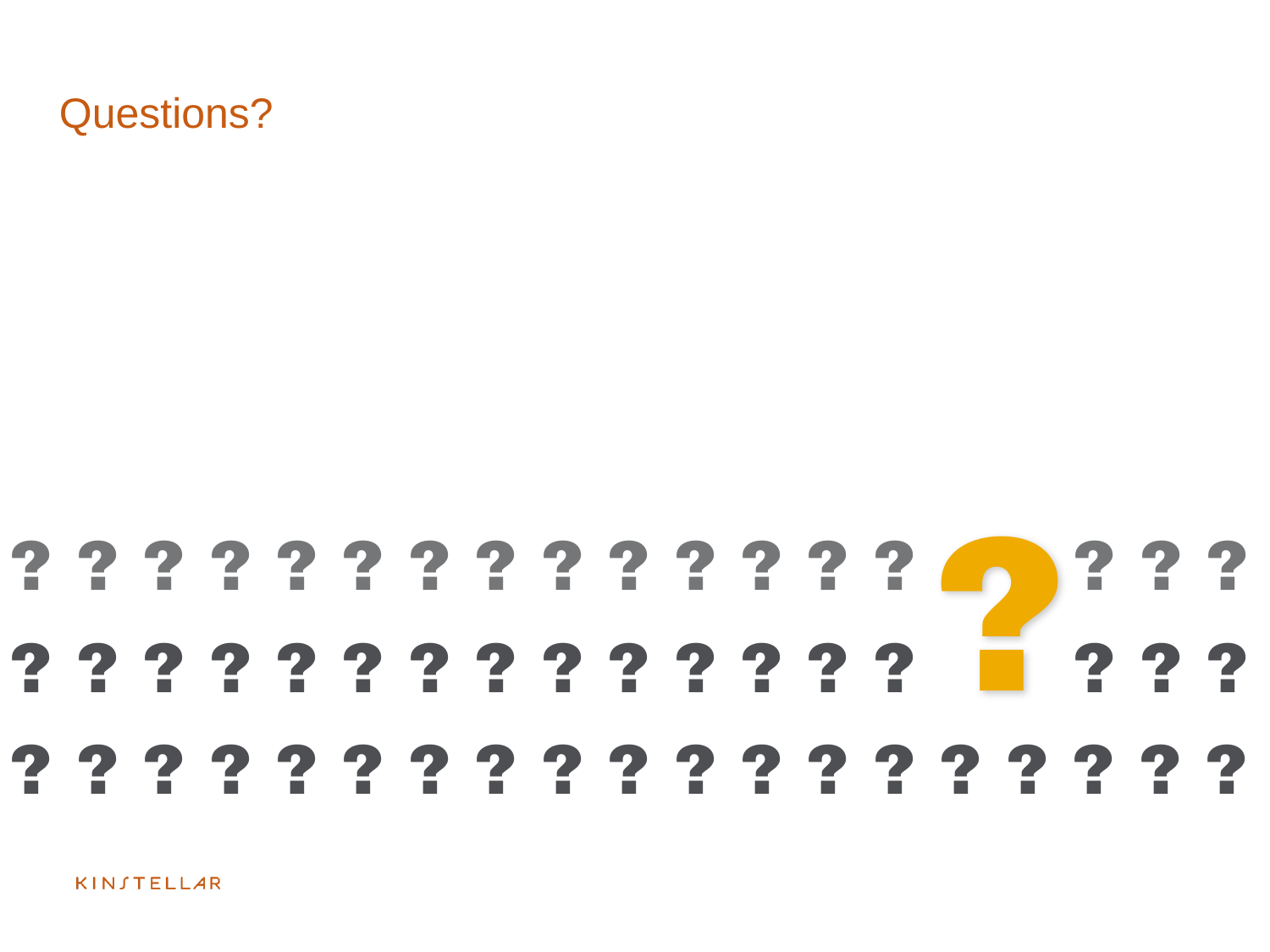

# Questions?
?
? ? ? ? ? ? ? ? ? ? ? ? ? ? ? ? ? ? ? ? ? ? ? ? ? ? ? ? ? ? ? ? ? ? ? ? ? ?  ? ? ? ? ? ? ? ? ? ? ? ? ? ? ? ? ? ? ?